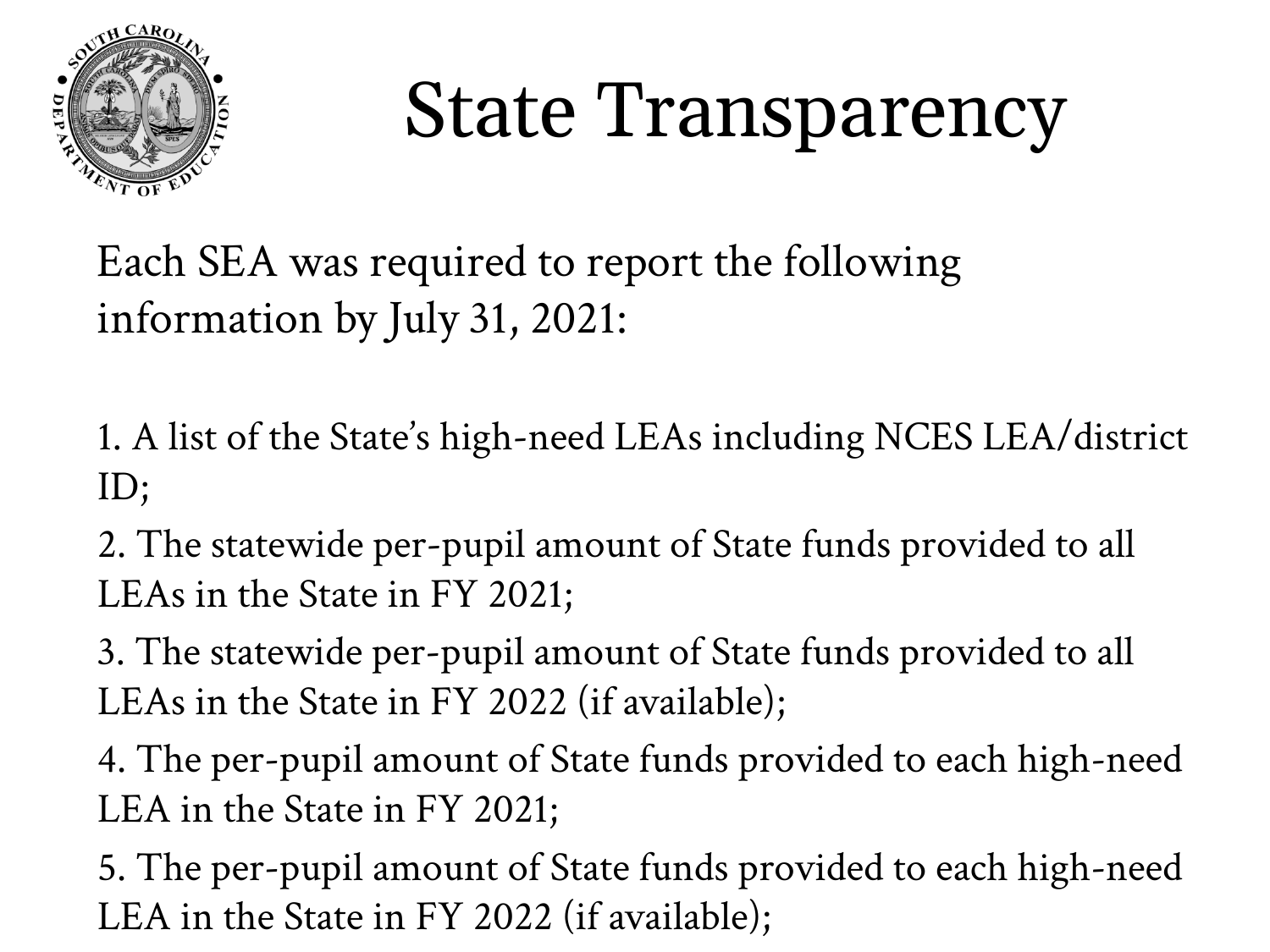

# State Transparency
Each SEA was required to report the following information by July 31, 2021:

1. A list of the State’s high-need LEAs including NCES LEA/district ID;
2. The statewide per-pupil amount of State funds provided to all LEAs in the State in FY 2021;
3. The statewide per-pupil amount of State funds provided to all LEAs in the State in FY 2022 (if available);
4. The per-pupil amount of State funds provided to each high-need LEA in the State in FY 2021;
5. The per-pupil amount of State funds provided to each high-need LEA in the State in FY 2022 (if available);